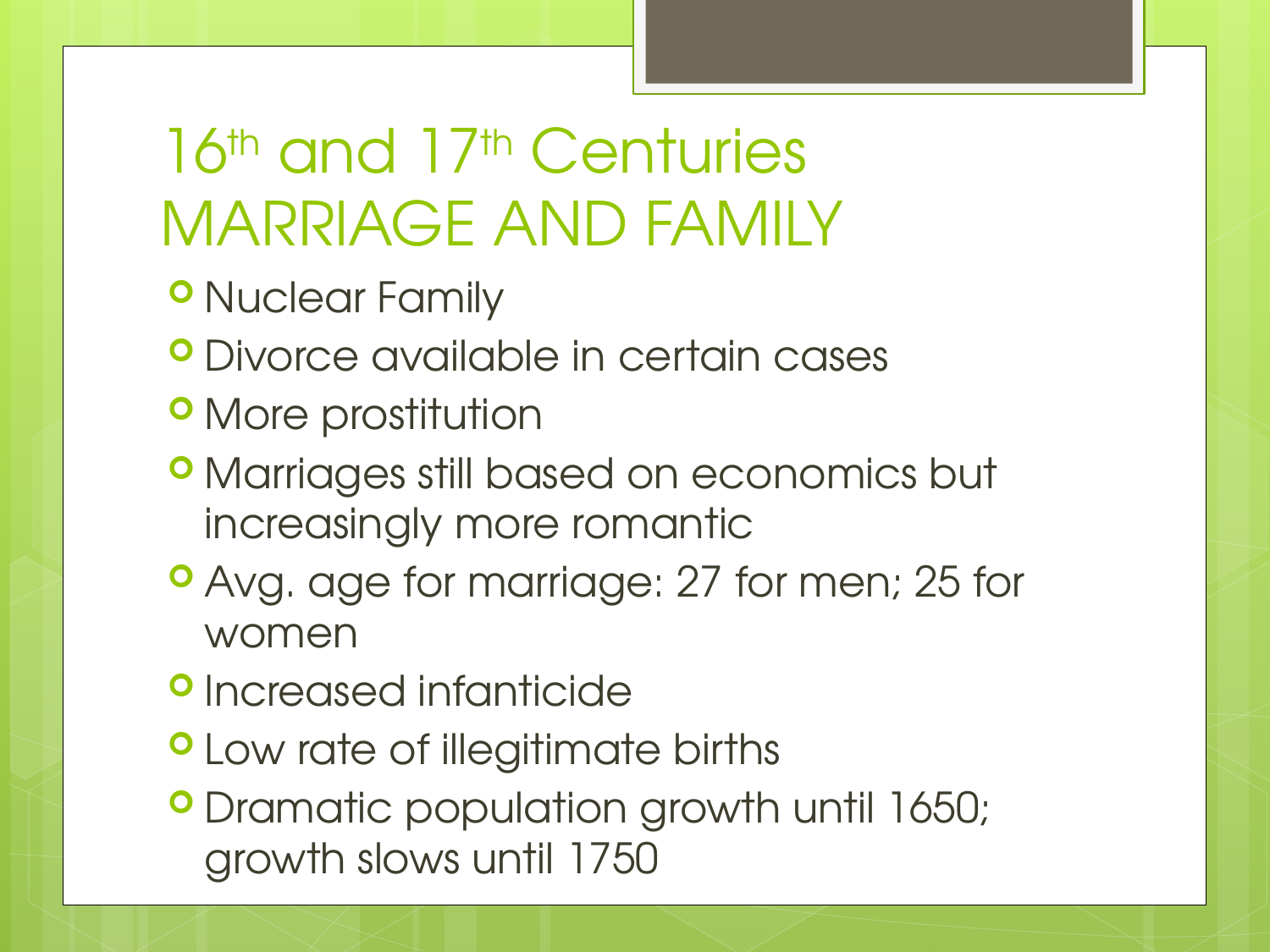

# 16th and 17th Centuries MARRIAGE AND FAMILY
Nuclear Family
Divorce available in certain cases
More prostitution
Marriages still based on economics but increasingly more romantic
Avg. age for marriage: 27 for men; 25 for women
Increased infanticide
Low rate of illegitimate births
Dramatic population growth until 1650; growth slows until 1750